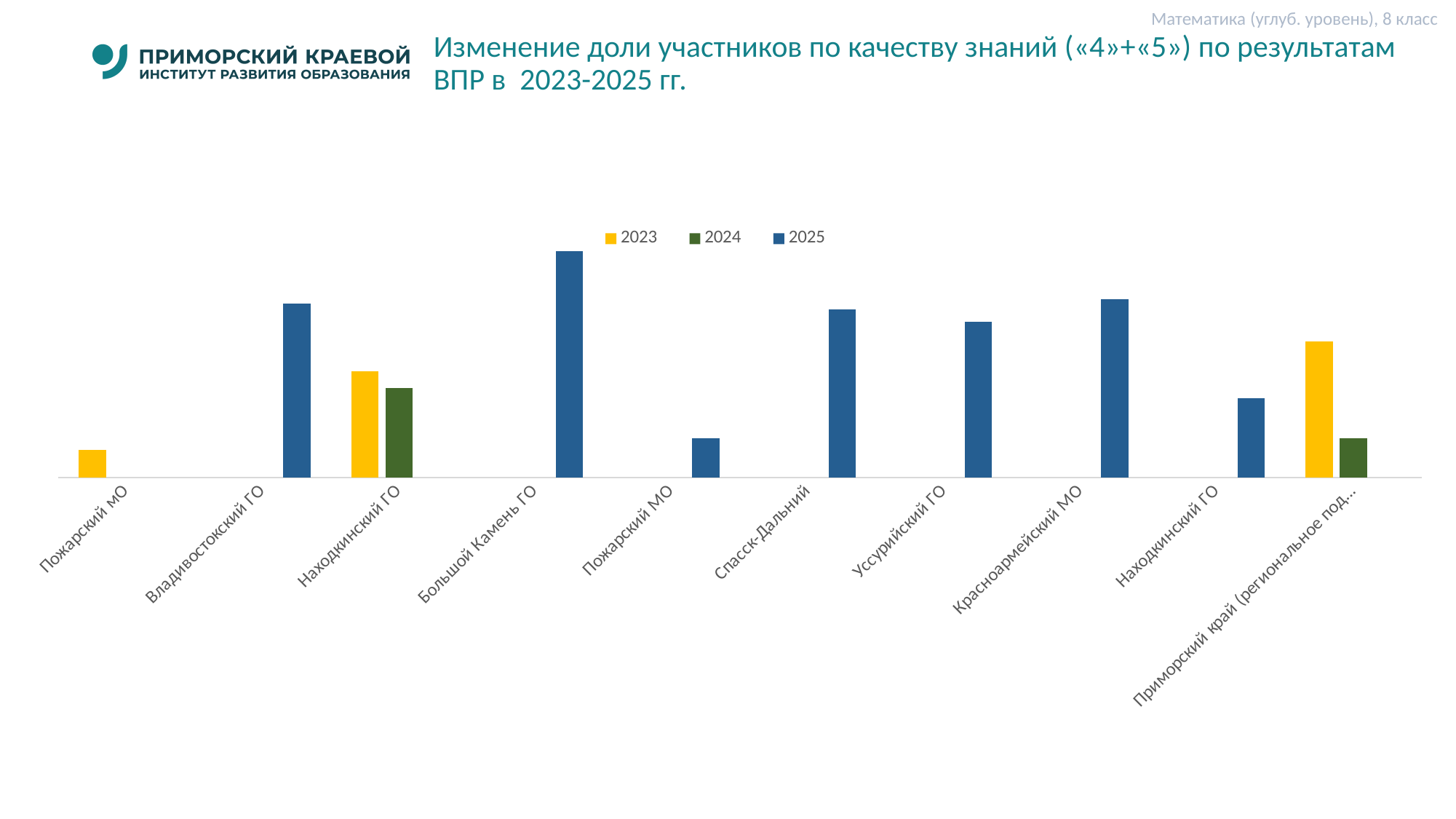

Математика (углуб. уровень), 8 класс
# Изменение доли участников по качеству знаний («4»+«5») по результатам ВПР в  2023-2025 гг.

### Chart

| Category | 2023 | 2024 | 2025 |
|---|---|---|---|
| Пожарский мО | 11.540000000000001 | None | None |
| Владивостокский ГО | None | None | 73.08 |
| Находкинский ГО | 44.830000000000005 | 37.730000000000004 | None |
| Большой Камень ГО | None | None | 95.24 |
| Пожарский МО | None | None | 16.67 |
| Спасск-Дальний | None | None | 70.58 |
| Уссурийский ГО | None | None | 65.51 |
| Красноармейский МО | None | None | 75.0 |
| Находкинский ГО | None | None | 33.33 |
| Приморский край (региональное подчинение) | 57.14 | 16.67 | None |